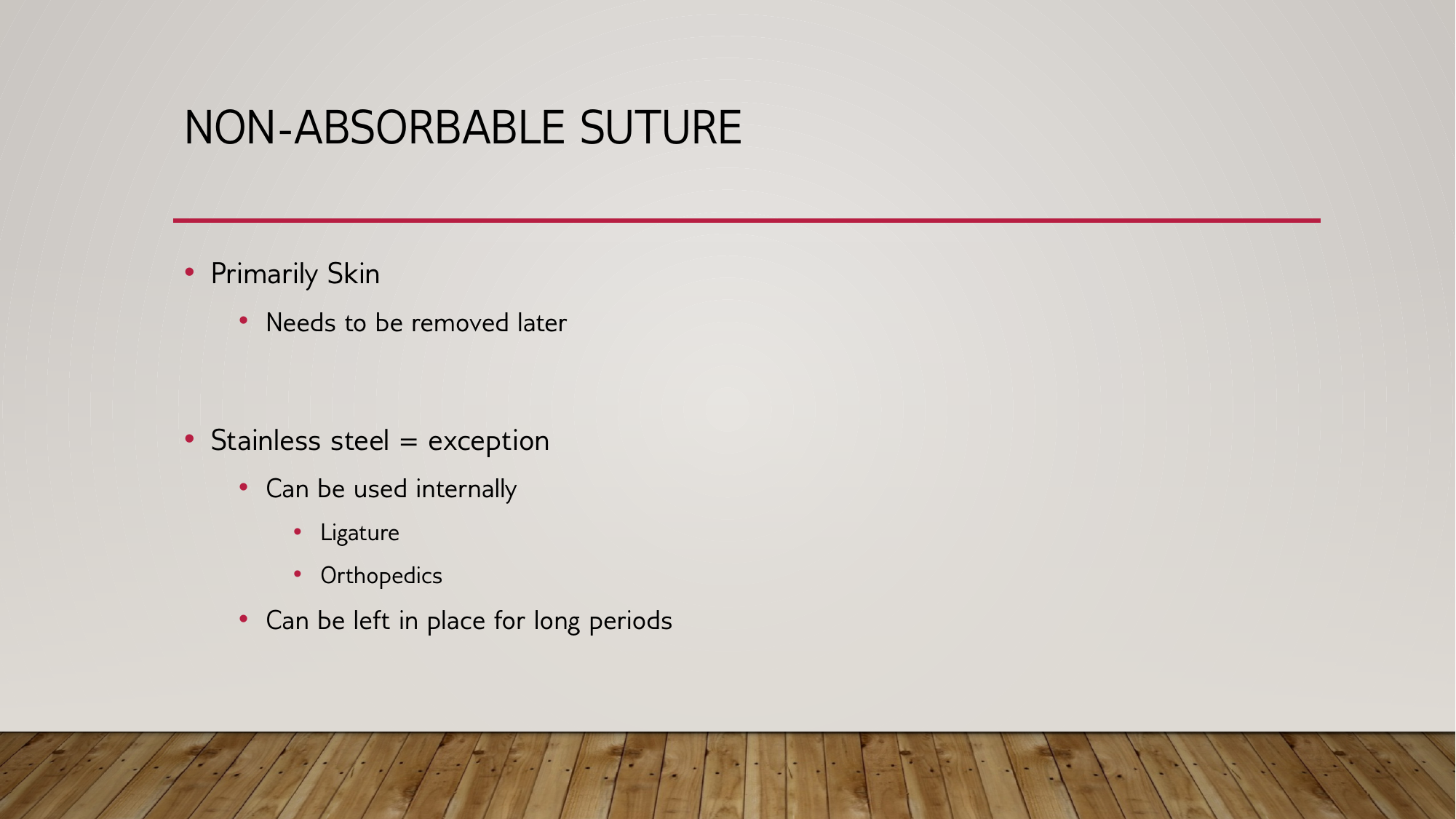

# Non-absorbable Suture
Primarily Skin
Needs to be removed later

Stainless steel = exception
Can be used internally
Ligature
Orthopedics
Can be left in place for long periods